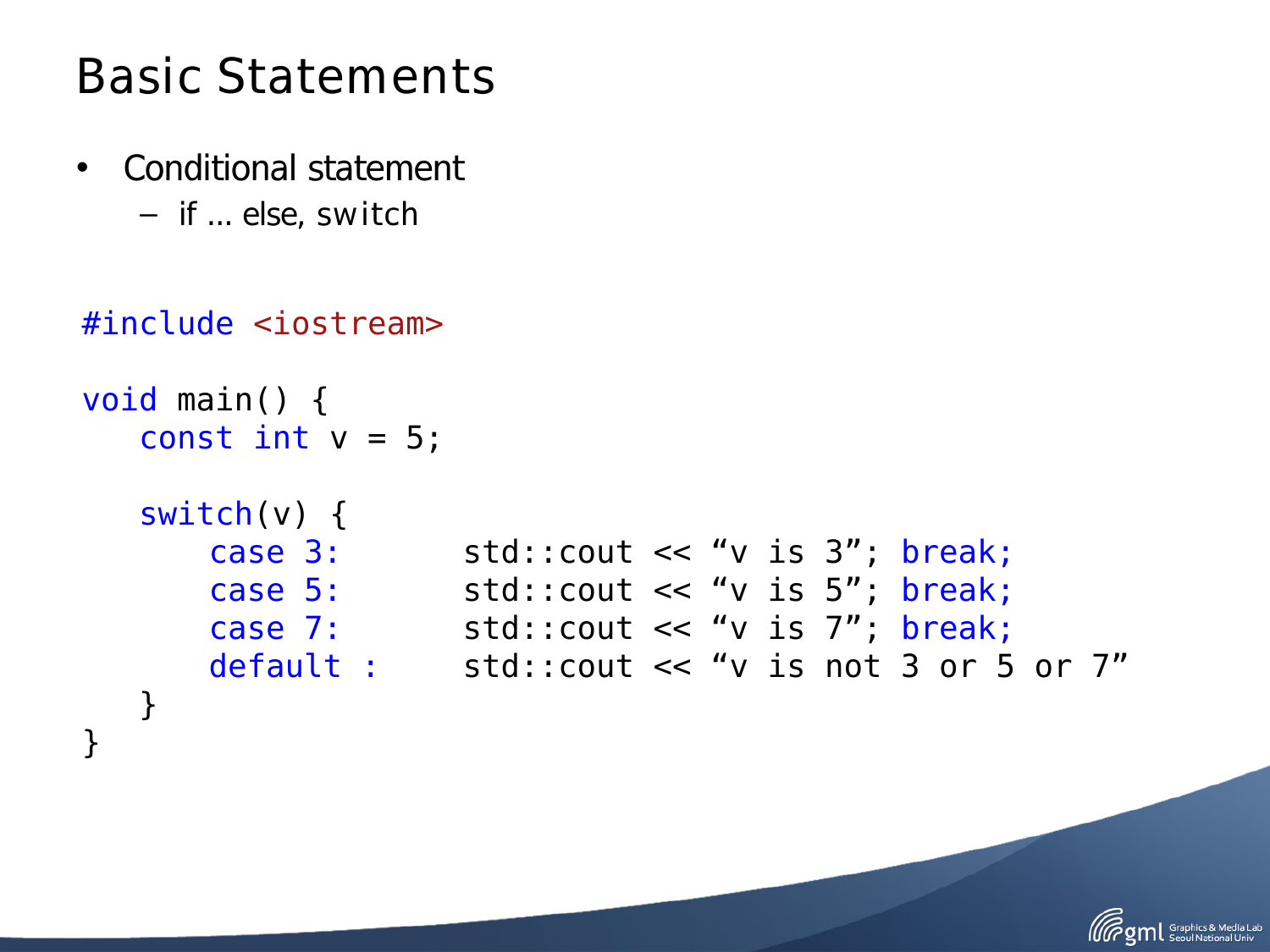

# Basic Statements
Conditional statement
if … else, switch

#include <iostream>

void main() {
   const int v = 5;

   switch(v) {
	case 3: 	std::cout << “v is 3”; break;
	case 5: 	std::cout << “v is 5”; break;
	case 7: 	std::cout << “v is 7”; break;
	default : 	std::cout << “v is not 3 or 5 or 7”
   }
}